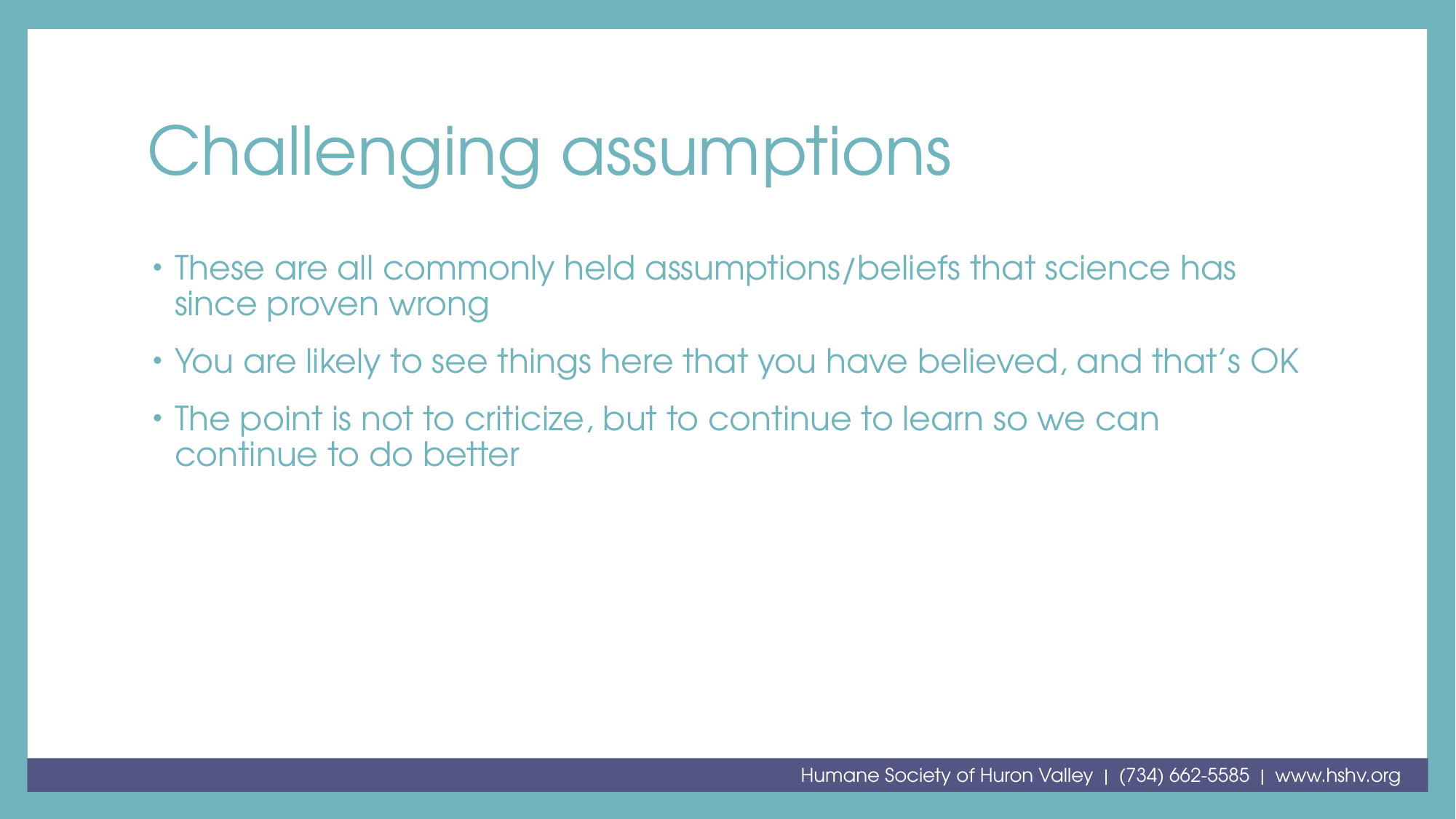

# Challenging assumptions
These are all commonly held assumptions/beliefs that science has since proven wrong
You are likely to see things here that you have believed, and that’s OK
The point is not to criticize, but to continue to learn so we can continue to do better
Humane Society of Huron Valley  |  (734) 662-5585  |  www.hshv.org